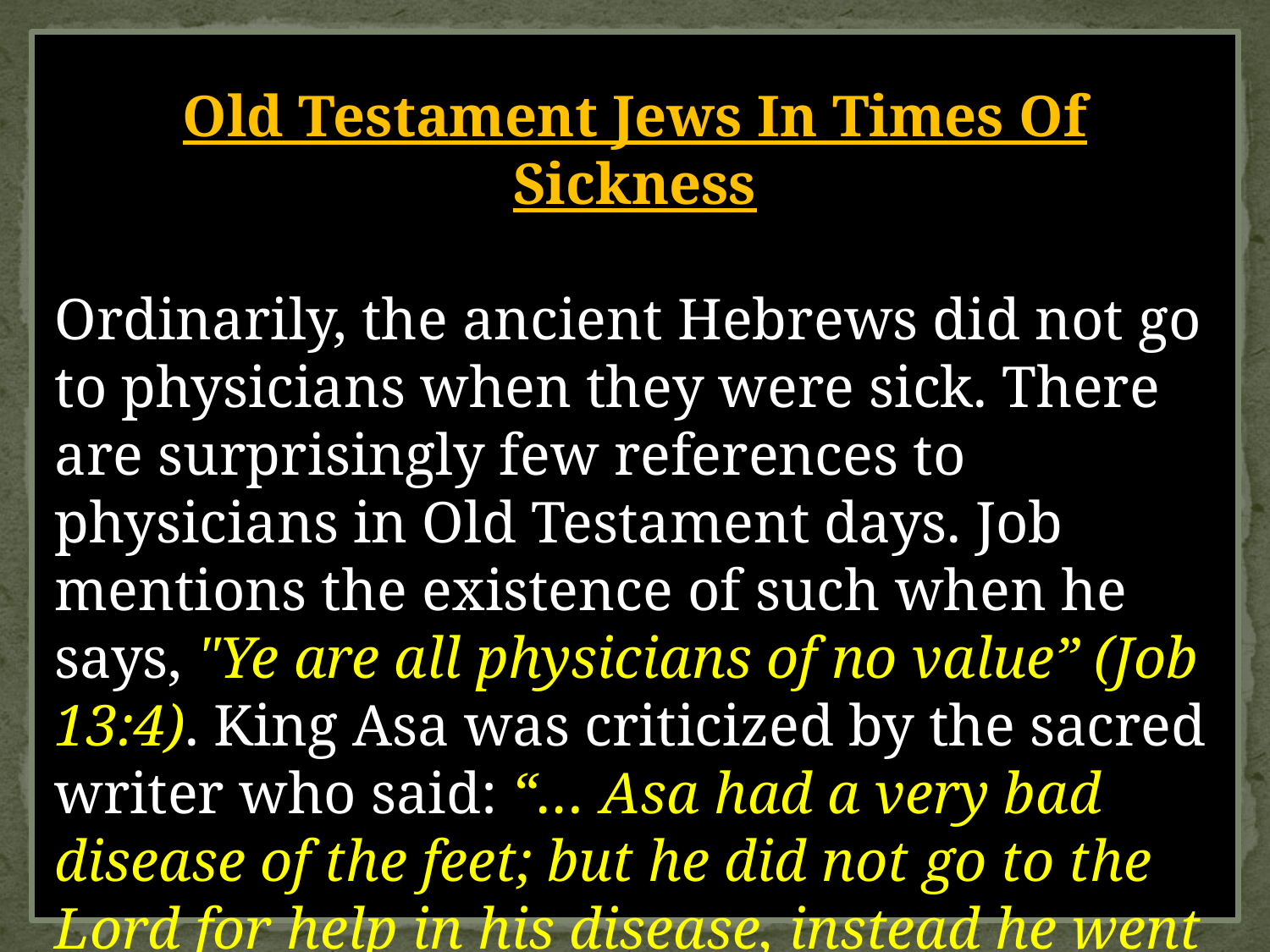

Old Testament Jews In Times Of Sickness

Ordinarily, the ancient Hebrews did not go to physicians when they were sick. There are surprisingly few references to physicians in Old Testament days. Job mentions the existence of such when he says, "Ye are all physicians of no value” (Job 13:4). King Asa was criticized by the sacred writer who said: “… Asa had a very bad disease of the feet; but he did not go to the Lord for help in his disease, instead he went to physicians.” (2 Chron. 16:12)